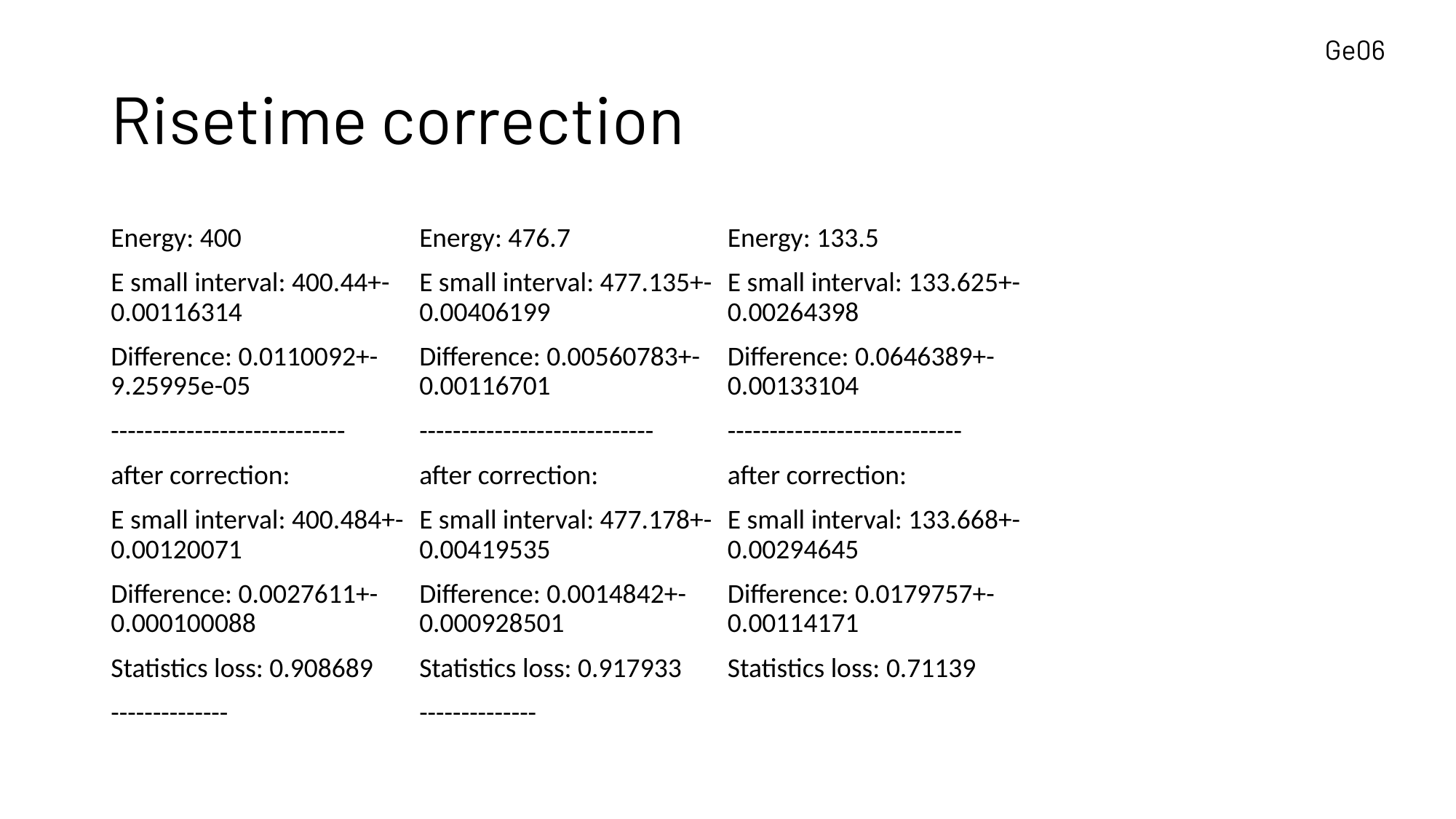

Ge06
# Risetime correction
Energy: 400
E small interval: 400.44+-0.00116314
Difference: 0.0110092+-9.25995e-05
----------------------------
after correction:
E small interval: 400.484+-0.00120071
Difference: 0.0027611+-0.000100088
Statistics loss: 0.908689
--------------
Energy: 476.7
E small interval: 477.135+-0.00406199
Difference: 0.00560783+-0.00116701
----------------------------
after correction:
E small interval: 477.178+-0.00419535
Difference: 0.0014842+-0.000928501
Statistics loss: 0.917933
--------------
Energy: 133.5
E small interval: 133.625+-0.00264398
Difference: 0.0646389+-0.00133104
----------------------------
after correction:
E small interval: 133.668+-0.00294645
Difference: 0.0179757+-0.00114171
Statistics loss: 0.71139